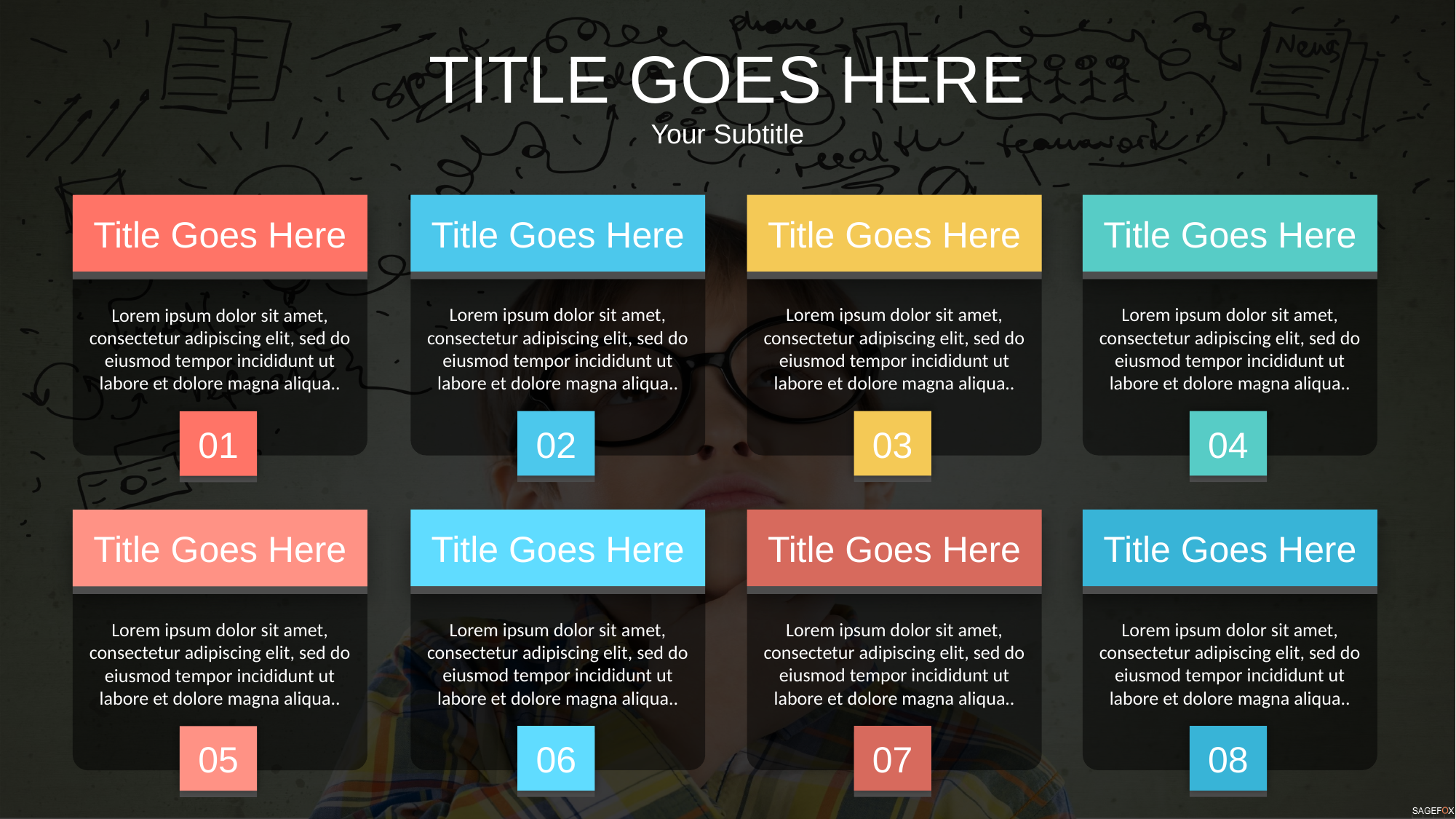

TITLE GOES HERE
Your Subtitle
Title Goes Here

Lorem ipsum dolor sit amet, consectetur adipiscing elit, sed do eiusmod tempor incididunt ut labore et dolore magna aliqua..
Title Goes Here

Lorem ipsum dolor sit amet, consectetur adipiscing elit, sed do eiusmod tempor incididunt ut labore et dolore magna aliqua..
Title Goes Here

Lorem ipsum dolor sit amet, consectetur adipiscing elit, sed do eiusmod tempor incididunt ut labore et dolore magna aliqua..
Title Goes Here

Lorem ipsum dolor sit amet, consectetur adipiscing elit, sed do eiusmod tempor incididunt ut labore et dolore magna aliqua..
02

03

04

01

Title Goes Here

Lorem ipsum dolor sit amet, consectetur adipiscing elit, sed do eiusmod tempor incididunt ut labore et dolore magna aliqua..
Title Goes Here

Lorem ipsum dolor sit amet, consectetur adipiscing elit, sed do eiusmod tempor incididunt ut labore et dolore magna aliqua..
Title Goes Here

Lorem ipsum dolor sit amet, consectetur adipiscing elit, sed do eiusmod tempor incididunt ut labore et dolore magna aliqua..
Title Goes Here

Lorem ipsum dolor sit amet, consectetur adipiscing elit, sed do eiusmod tempor incididunt ut labore et dolore magna aliqua..
06

07

08

05